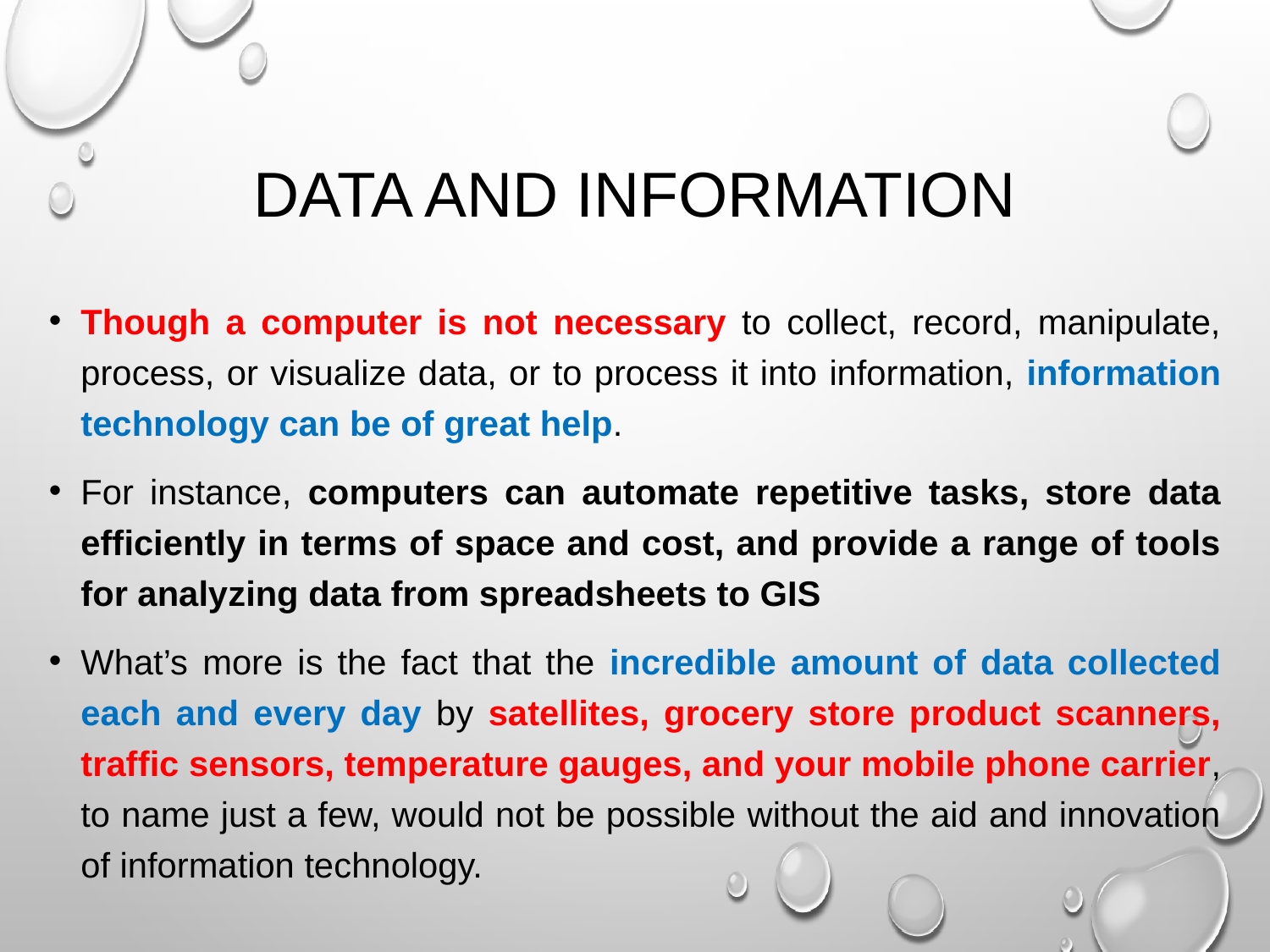

# Data and information
Though a computer is not necessary to collect, record, manipulate, process, or visualize data, or to process it into information, information technology can be of great help.
For instance, computers can automate repetitive tasks, store data efficiently in terms of space and cost, and provide a range of tools for analyzing data from spreadsheets to GIS
What’s more is the fact that the incredible amount of data collected each and every day by satellites, grocery store product scanners, traffic sensors, temperature gauges, and your mobile phone carrier, to name just a few, would not be possible without the aid and innovation of information technology.